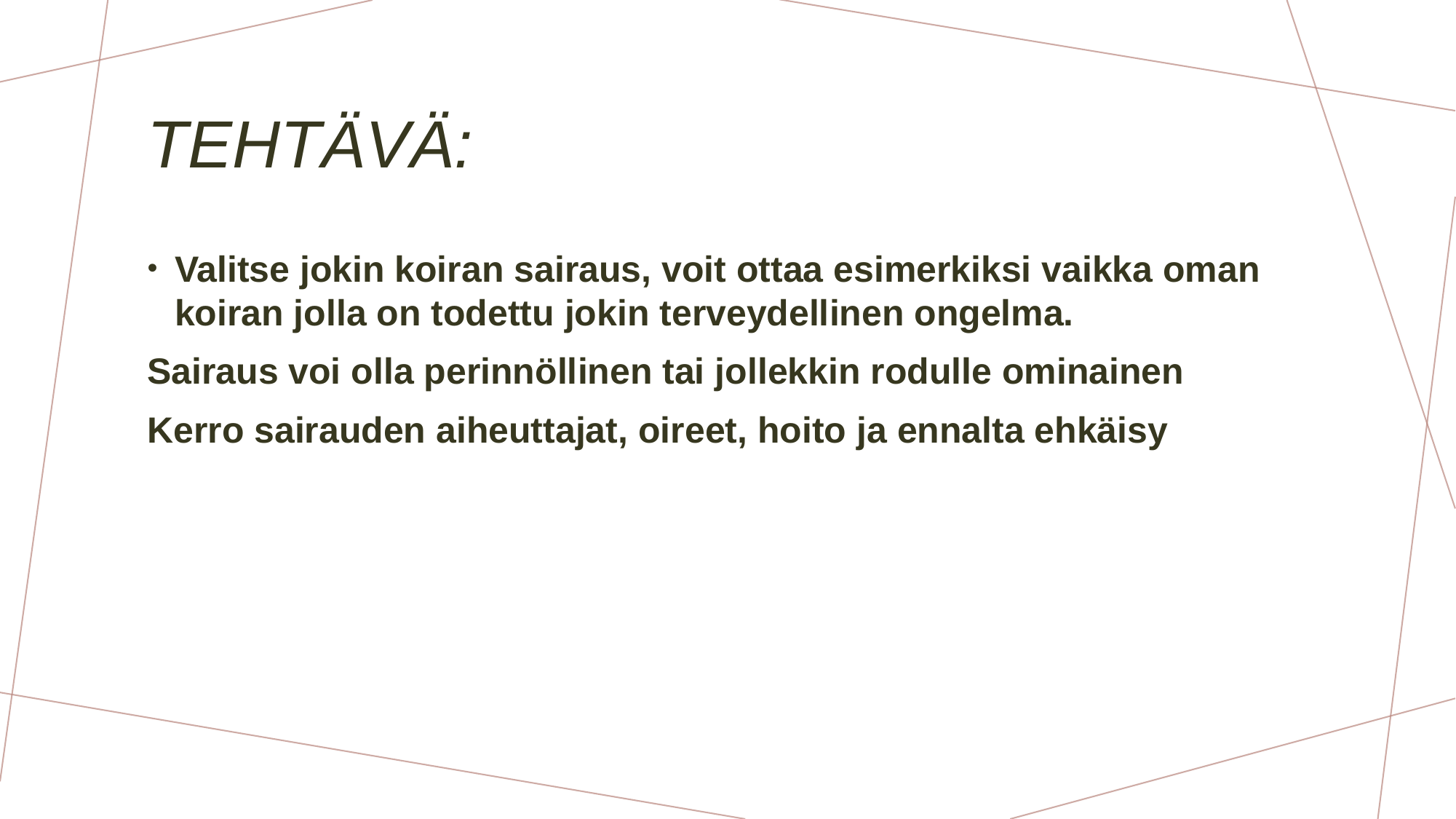

# Tehtävä:
Valitse jokin koiran sairaus, voit ottaa esimerkiksi vaikka oman koiran jolla on todettu jokin terveydellinen ongelma.
Sairaus voi olla perinnöllinen tai jollekkin rodulle ominainen
Kerro sairauden aiheuttajat, oireet, hoito ja ennalta ehkäisy